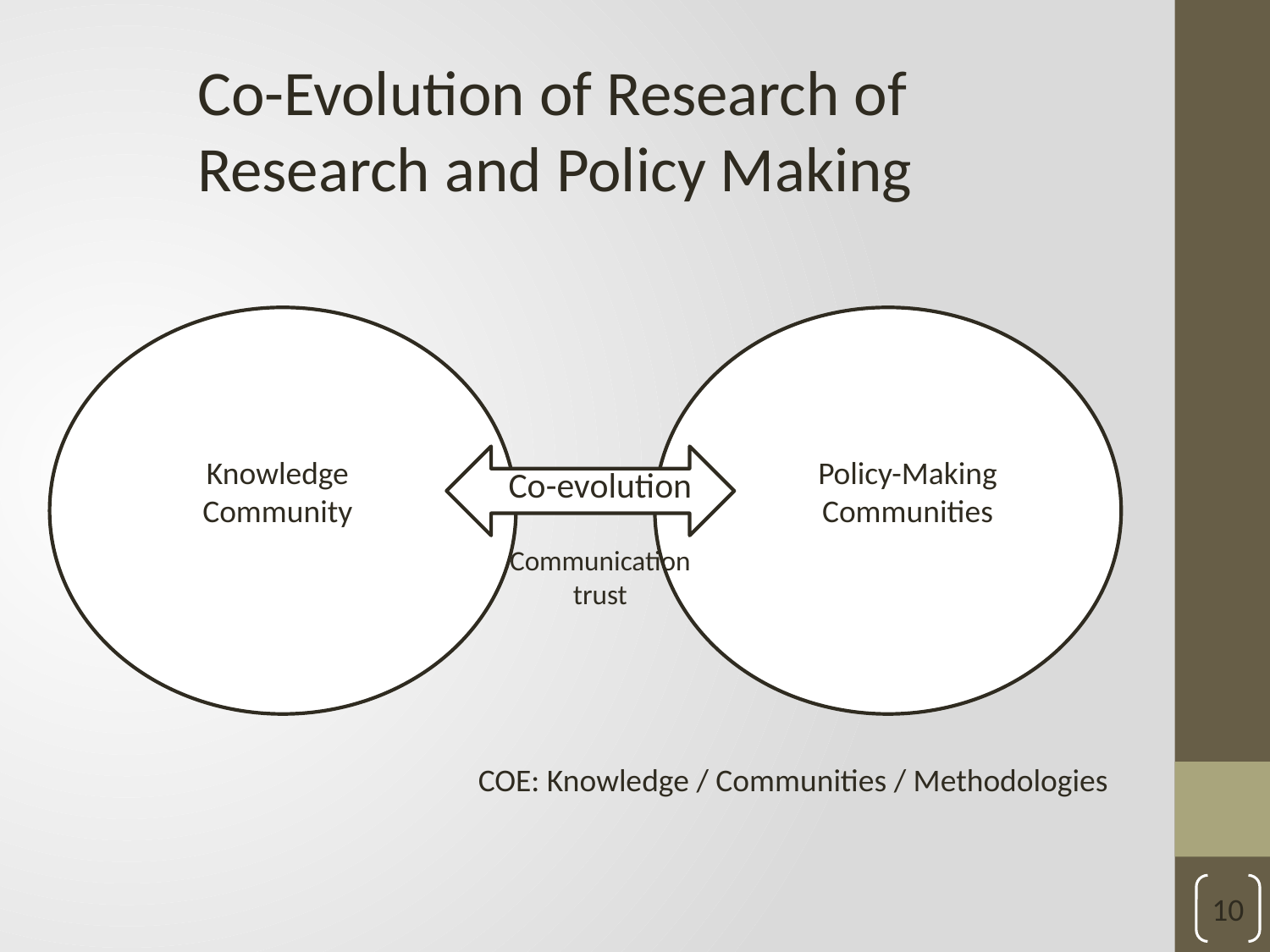

Co-Evolution of Research of Research and Policy Making

Knowledge Community
Policy-Making
Communities
Co-evolution

Communication
trust
COE: Knowledge / Communities / Methodologies
10